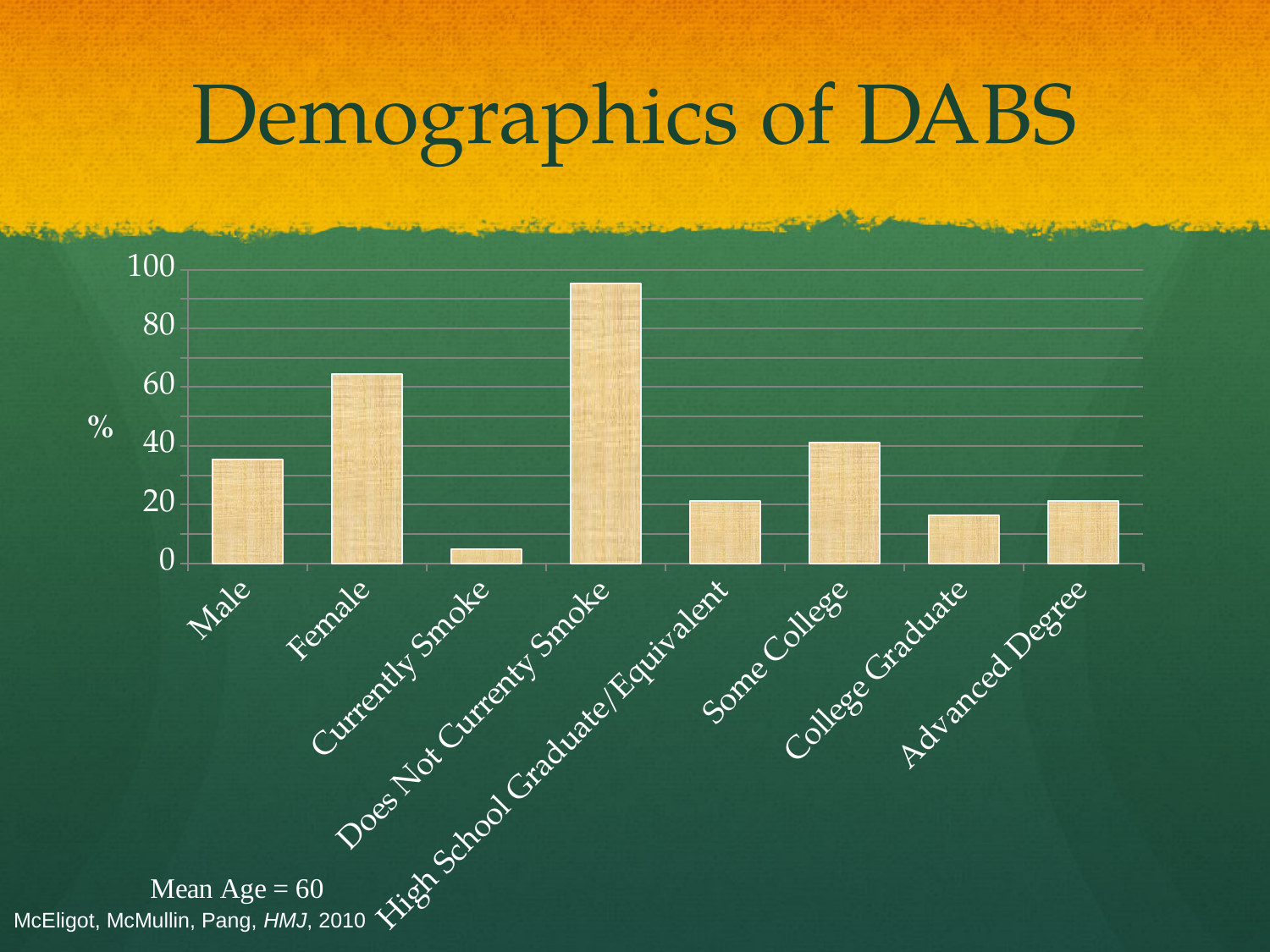

# Demographics of DABS

### Chart

| Category |  |
|---|---|
| Male | 35.48 |
| Female | 64.52 |
| Currently Smoke | 4.84 |
| Does Not Currenty Smoke | 95.16 |
| High School Graduate/Equivalent | 21.31000000000003 |
| Some College | 40.98 |
| College Graduate | 16.39 |
| Advanced Degree | 21.31000000000003 |
%
McEligot, McMullin, Pang, HMJ, 2010